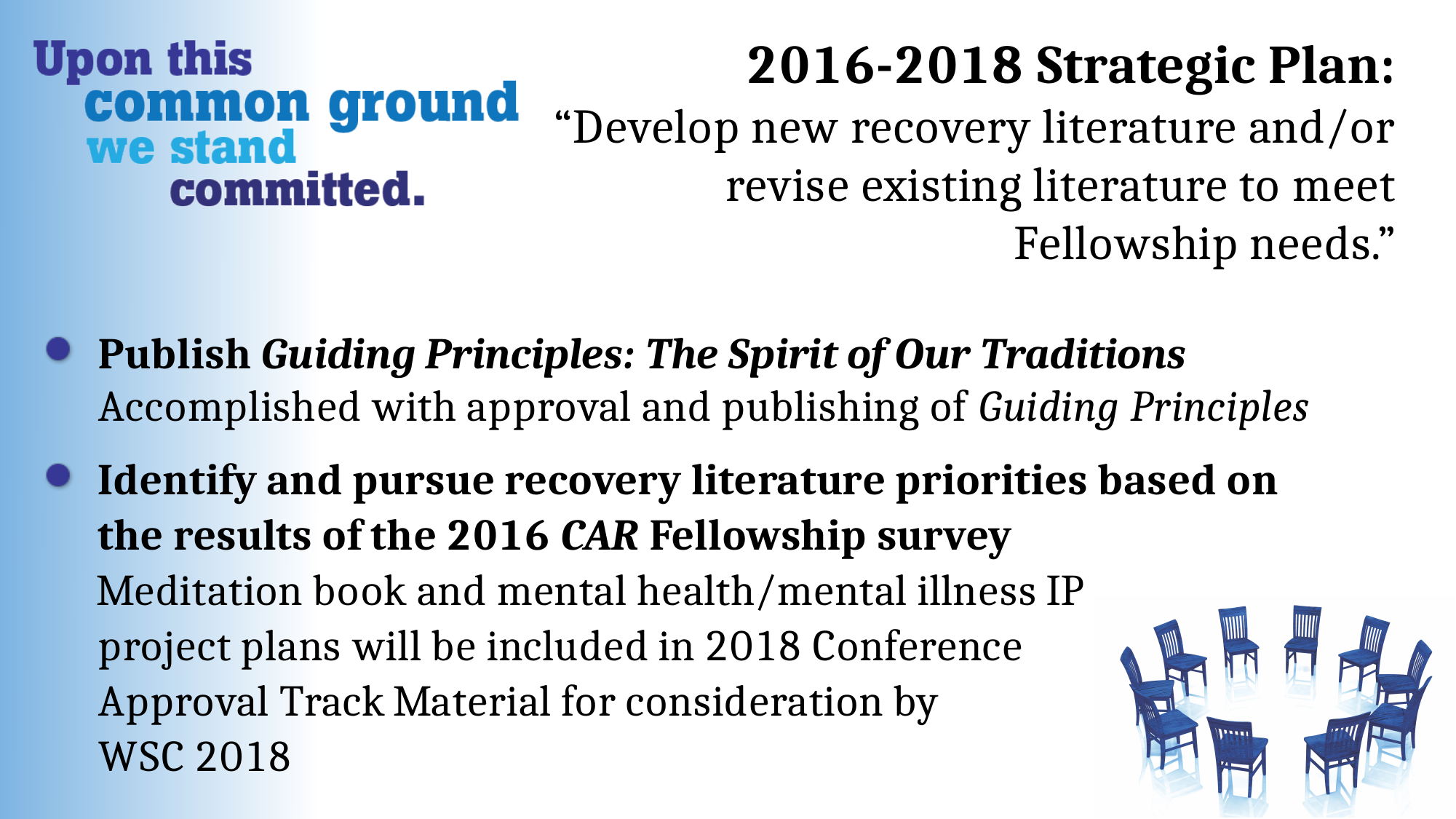

2016-2018 Strategic Plan:
“Develop new recovery literature and/or revise existing literature to meet Fellowship needs.”
Publish Guiding Principles: The Spirit of Our Traditions
Accomplished with approval and publishing of Guiding Principles
Identify and pursue recovery literature priorities based on the results of the 2016 CAR Fellowship survey
Meditation book and mental health/mental illness IP
project plans will be included in 2018 Conference
Approval Track Material for consideration by
WSC 2018